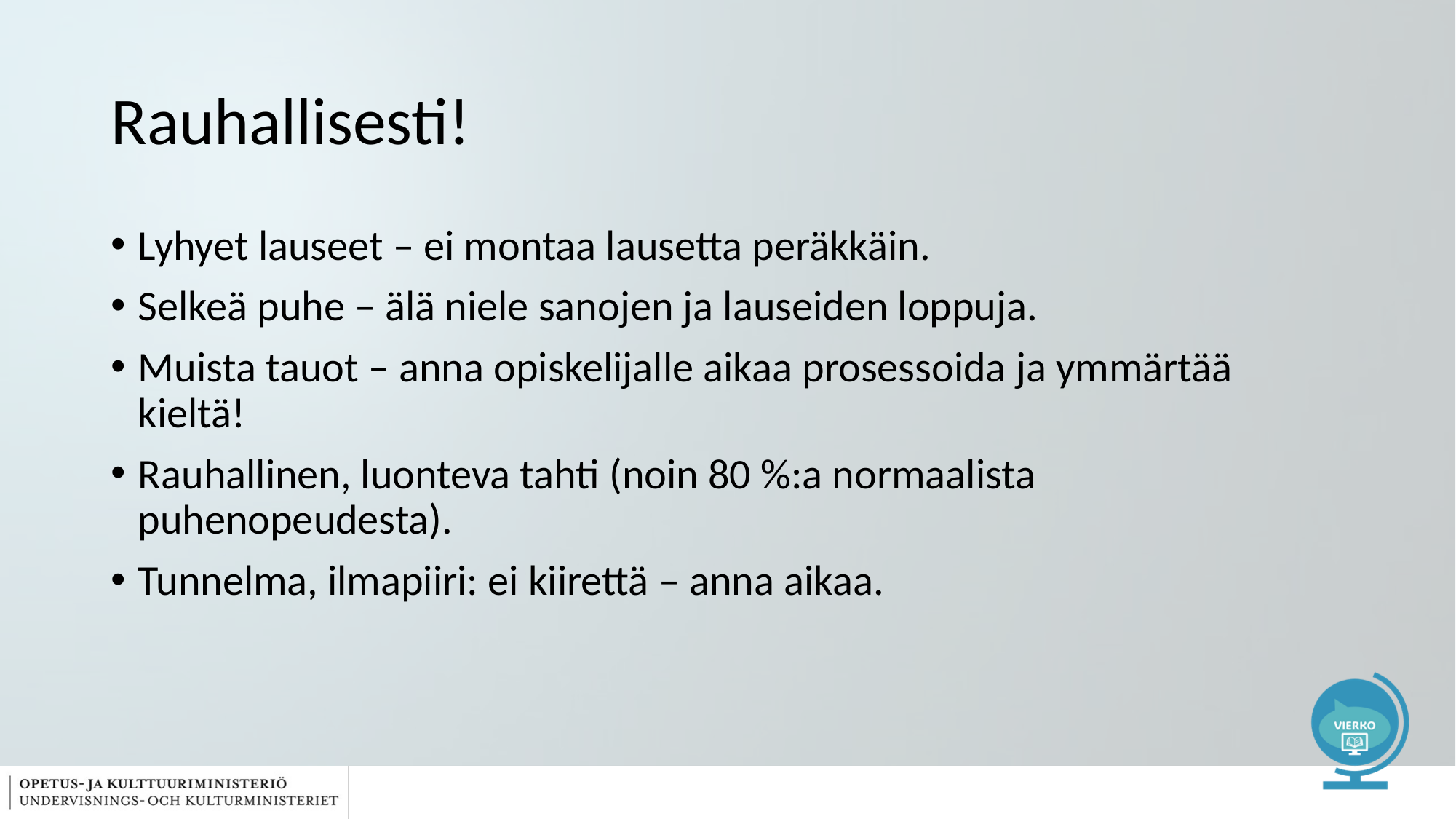

# Rauhallisesti!
Lyhyet lauseet – ei montaa lausetta peräkkäin.
Selkeä puhe – älä niele sanojen ja lauseiden loppuja.
Muista tauot – anna opiskelijalle aikaa prosessoida ja ymmärtää kieltä!
Rauhallinen, luonteva tahti (noin 80 %:a normaalista puhenopeudesta).
Tunnelma, ilmapiiri: ei kiirettä – anna aikaa.